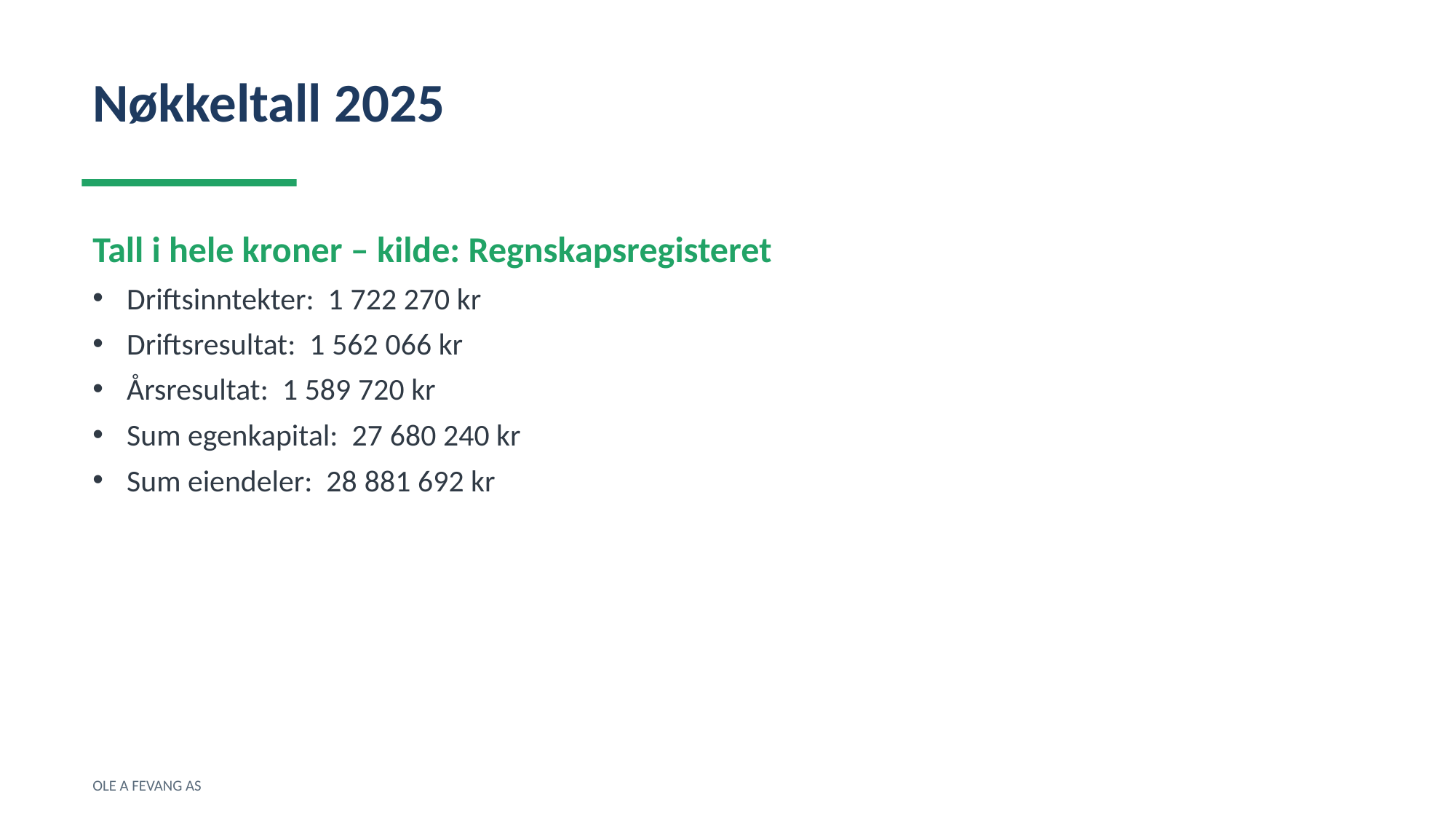

Nøkkeltall 2025

Tall i hele kroner – kilde: Regnskapsregisteret
Driftsinntekter:  1 722 270 kr
Driftsresultat:  1 562 066 kr
Årsresultat:  1 589 720 kr
Sum egenkapital:  27 680 240 kr
Sum eiendeler:  28 881 692 kr
OLE A FEVANG AS